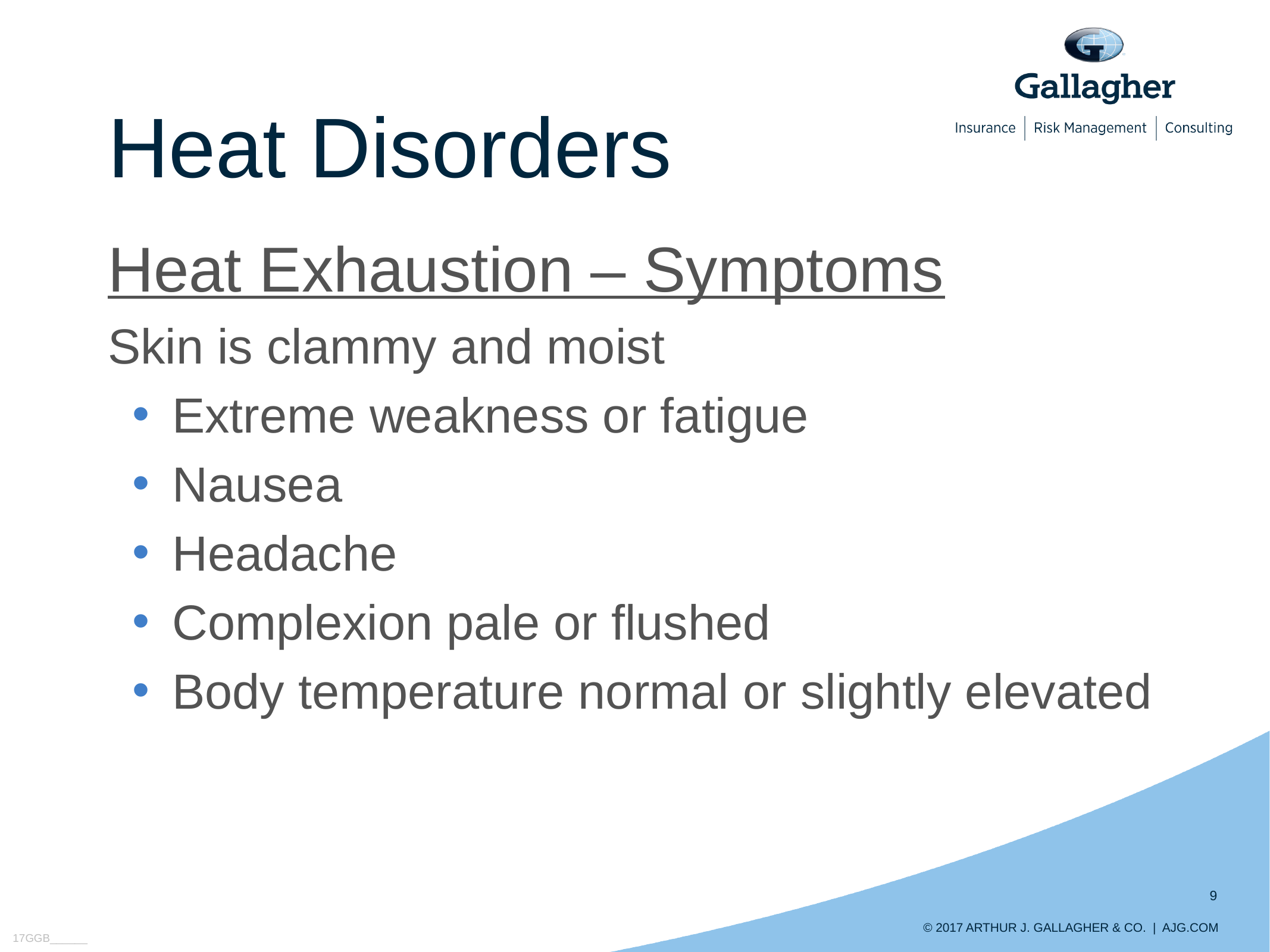

# Heat Disorders
Heat Exhaustion – Symptoms
Skin is clammy and moist
Extreme weakness or fatigue
Nausea
Headache
Complexion pale or flushed
Body temperature normal or slightly elevated